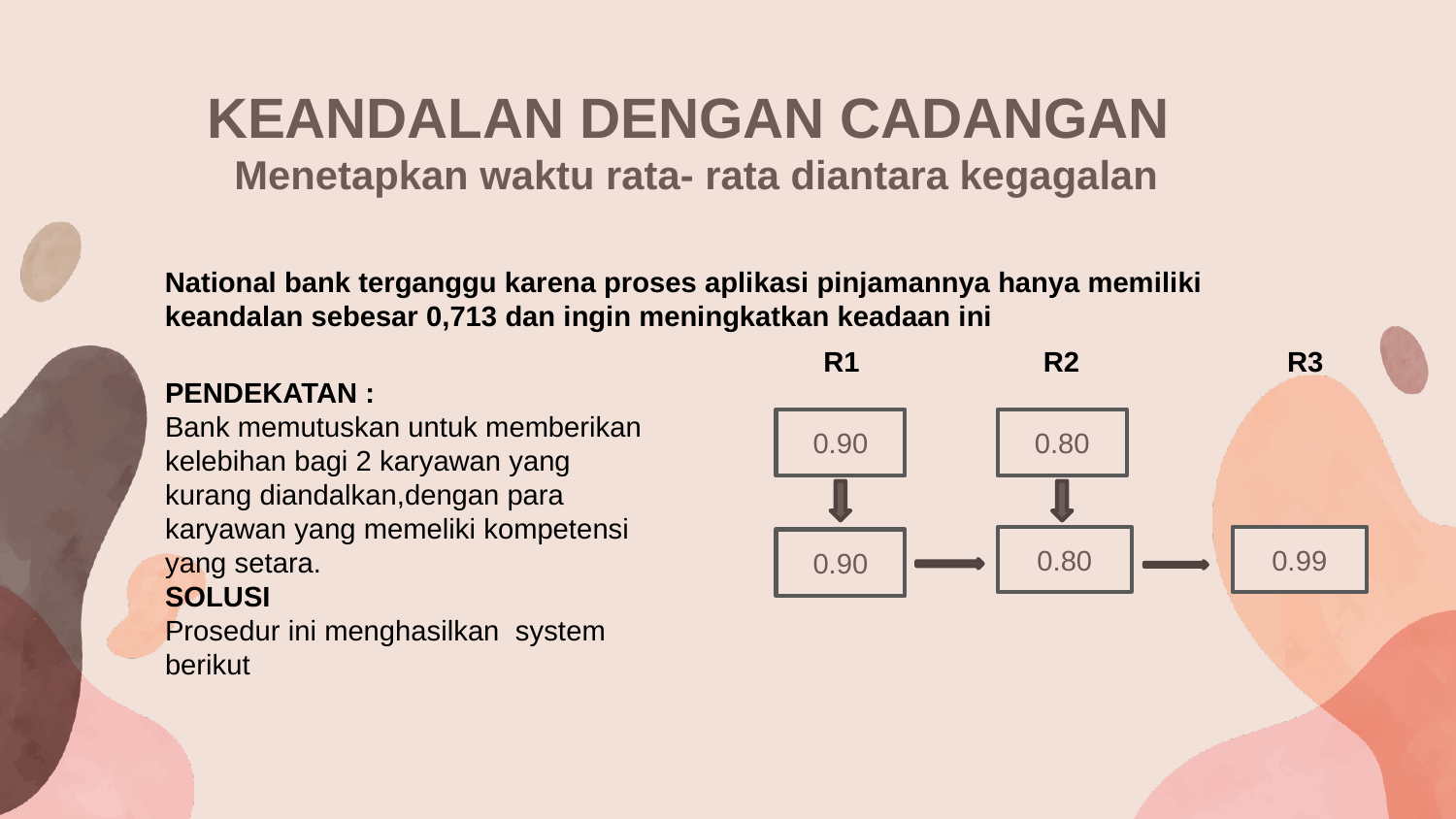

# KEANDALAN DENGAN CADANGAN Menetapkan waktu rata- rata diantara kegagalan
National bank terganggu karena proses aplikasi pinjamannya hanya memiliki keandalan sebesar 0,713 dan ingin meningkatkan keadaan ini
R1                       R2                          R3
PENDEKATAN :
Bank memutuskan untuk memberikan kelebihan bagi 2 karyawan yang kurang diandalkan,dengan para karyawan yang memeliki kompetensi yang setara.
SOLUSI
Prosedur ini menghasilkan  system berikut
0.90
0.80

0.80
0.99
0.90